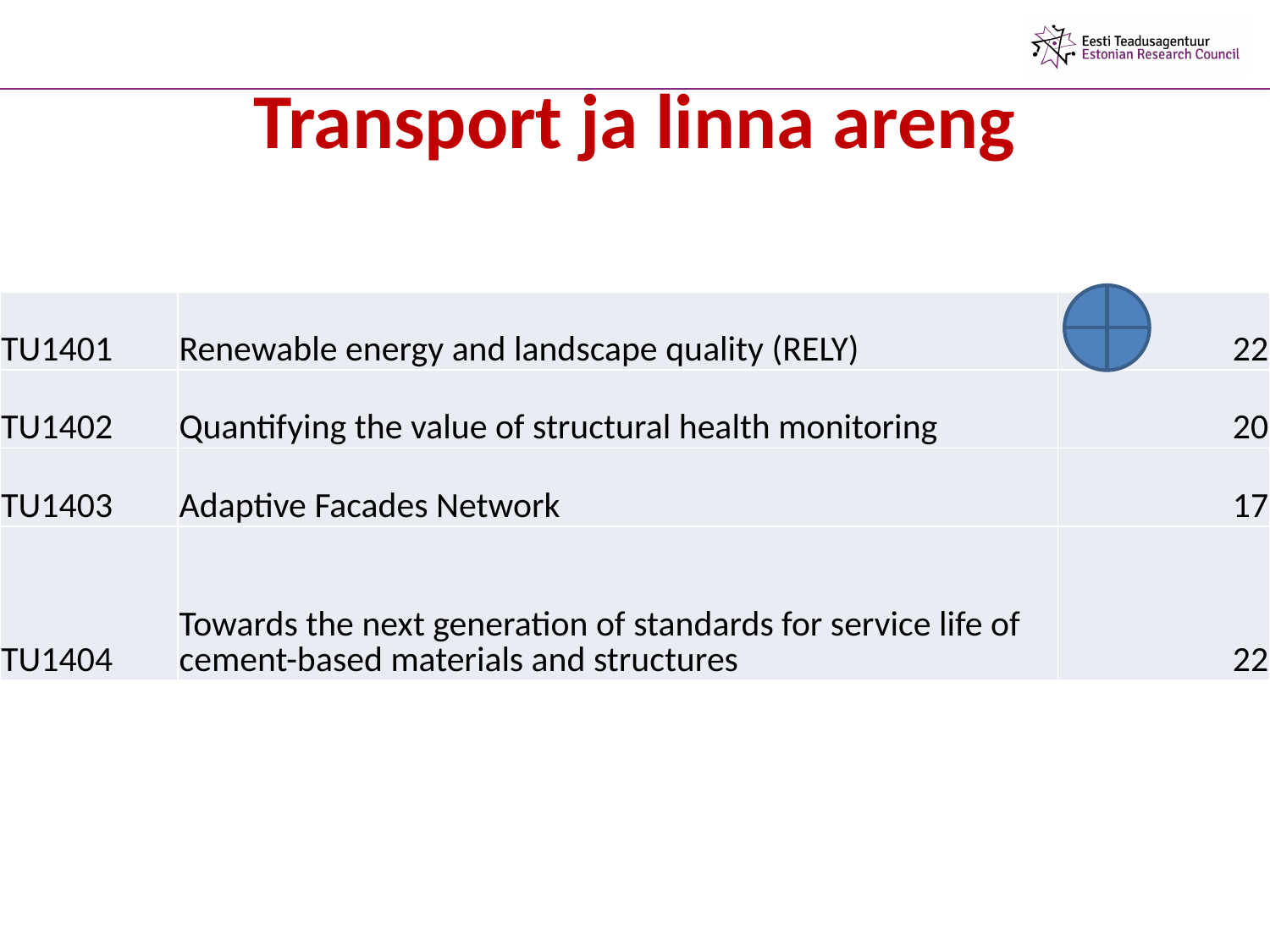

# Transport ja linna areng

| TU1401 | Renewable energy and landscape quality (RELY) | 22 |
| --- | --- | --- |
| TU1402 | Quantifying the value of structural health monitoring | 20 |
| TU1403 | Adaptive Facades Network | 17 |
| TU1404 | Towards the next generation of standards for service life of cement-based materials and structures | 22 |